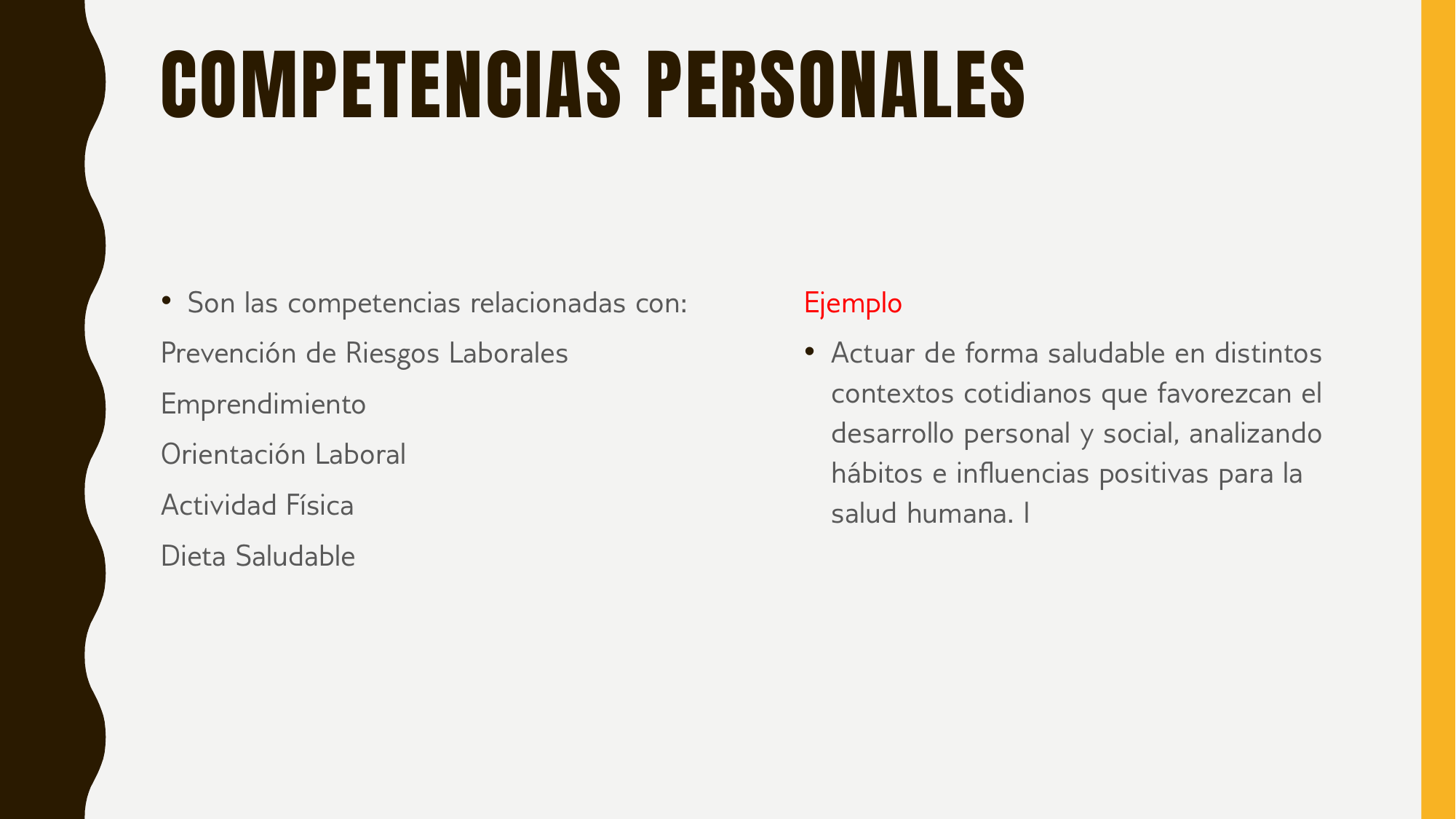

# Competencias personales
Son las competencias relacionadas con:
Prevención de Riesgos Laborales
Emprendimiento
Orientación Laboral
Actividad Física
Dieta Saludable
Ejemplo
Actuar de forma saludable en distintos contextos cotidianos que favorezcan el desarrollo personal y social, analizando hábitos e influencias positivas para la salud humana. l